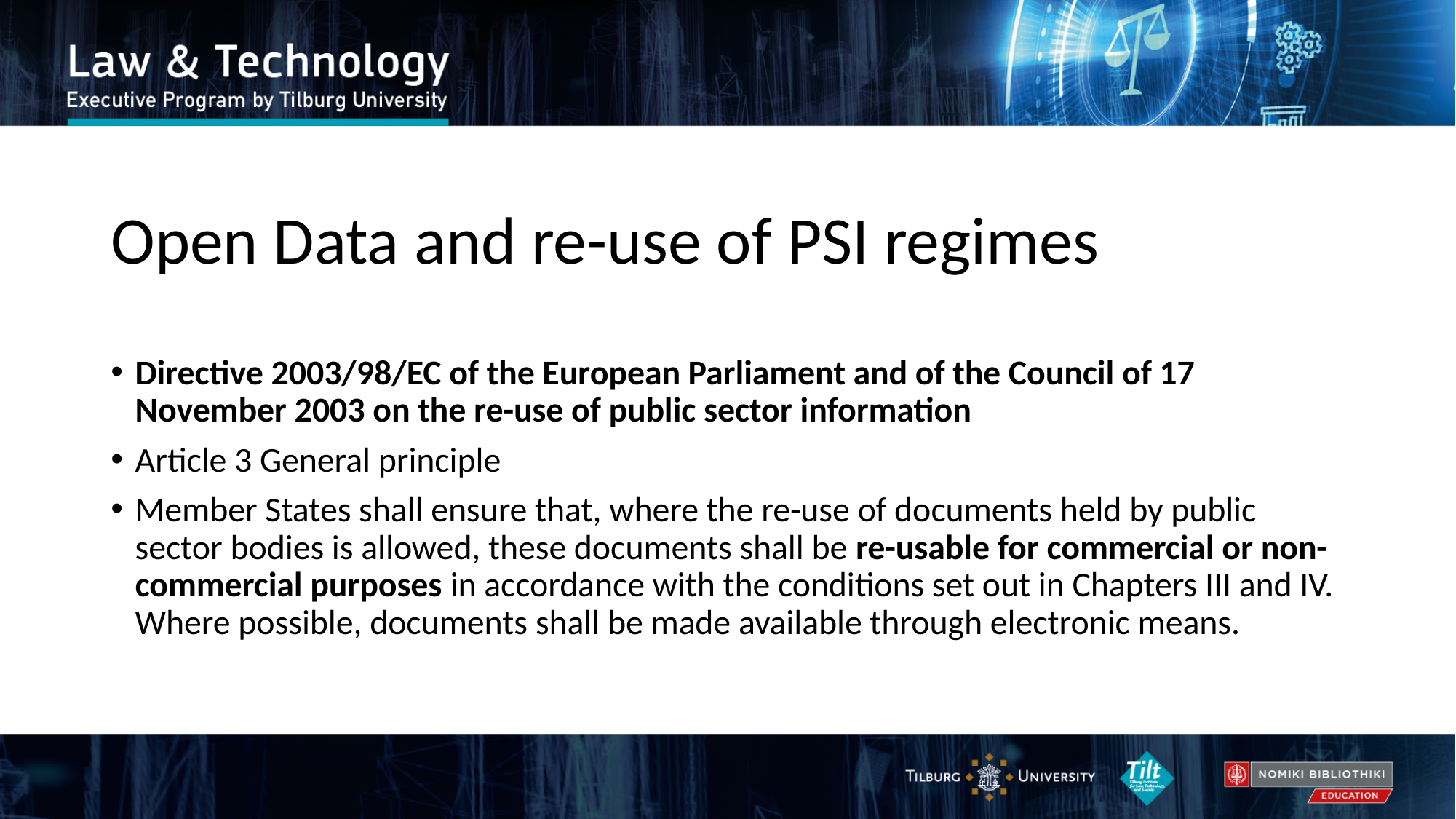

# Open Data and re-use of PSI regimes
Directive 2003/98/EC of the European Parliament and of the Council of 17 November 2003 on the re-use of public sector information
Article 3 General principle
Member States shall ensure that, where the re-use of documents held by public sector bodies is allowed, these documents shall be re-usable for commercial or non-commercial purposes in accordance with the conditions set out in Chapters III and IV. Where possible, documents shall be made available through electronic means.